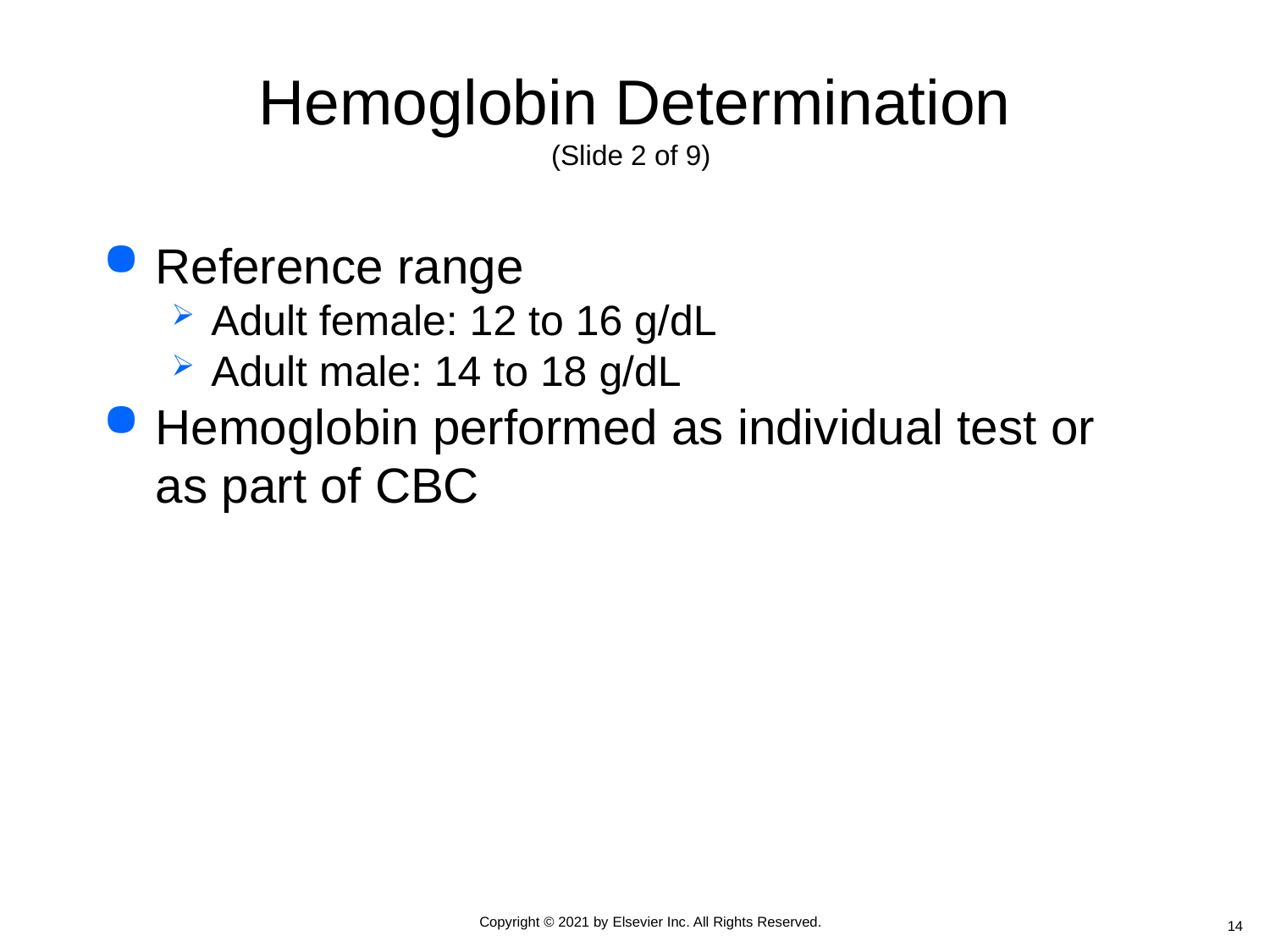

# Hemoglobin Determination (Slide 2 of 9)
Reference range
Adult female: 12 to 16 g/dL
Adult male: 14 to 18 g/dL
Hemoglobin performed as individual test or as part of CBC

14